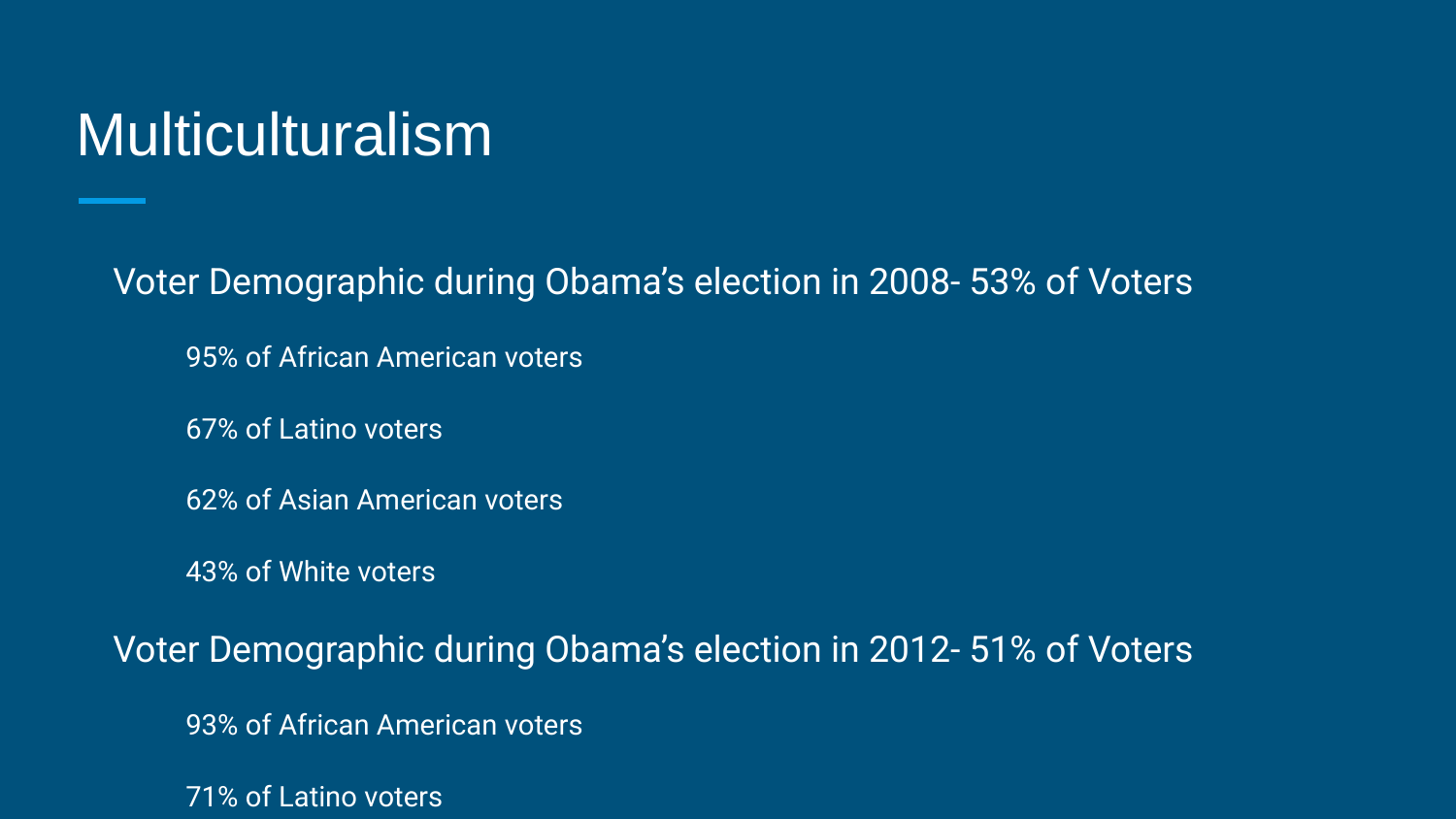

# Multiculturalism
Voter Demographic during Obama’s election in 2008- 53% of Voters
95% of African American voters
67% of Latino voters
62% of Asian American voters
43% of White voters
Voter Demographic during Obama’s election in 2012- 51% of Voters
93% of African American voters
71% of Latino voters
73% of Asian American voters
49% of White voters